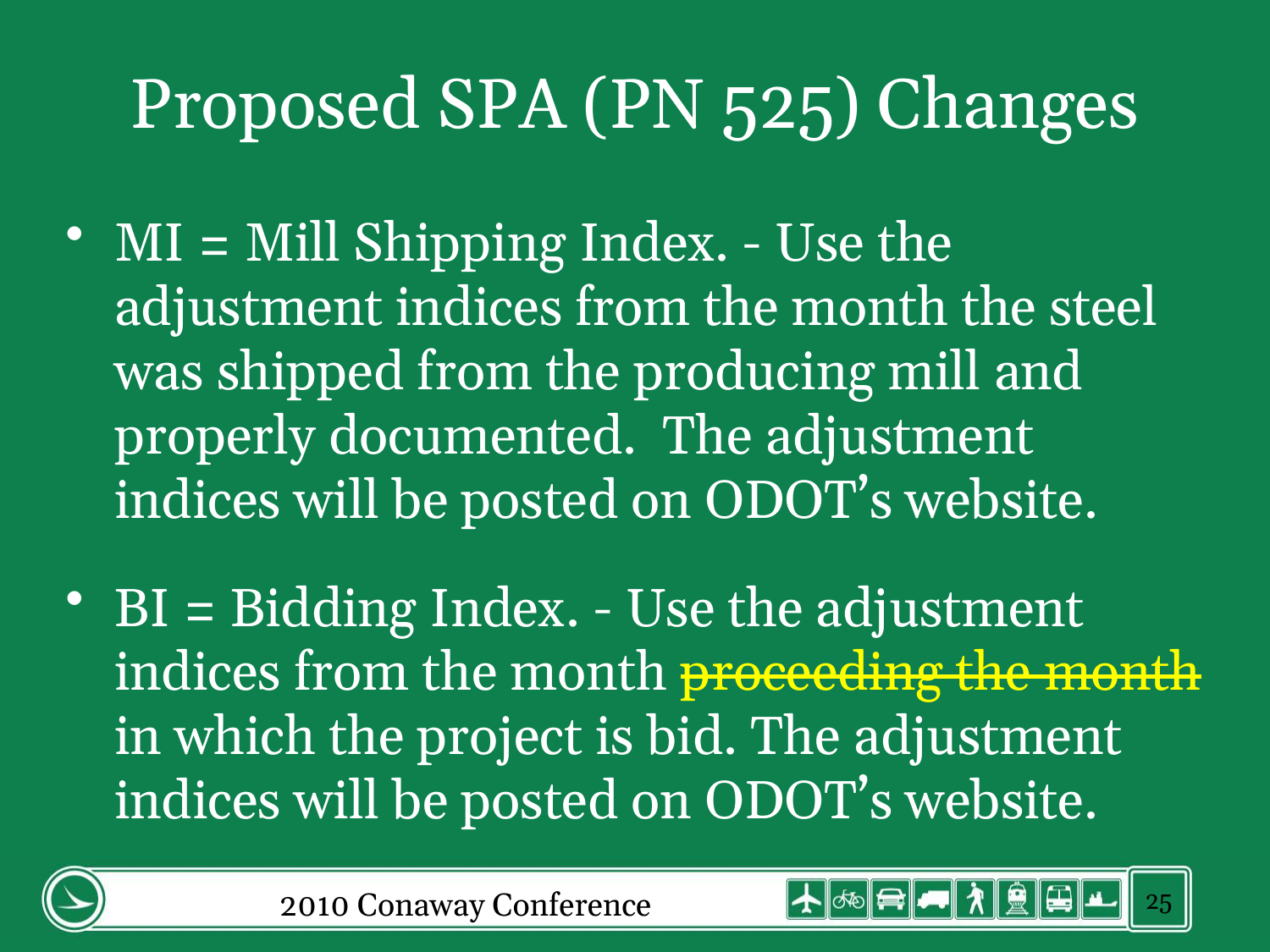

# Proposed SPA (PN 525) Changes
MI = Mill Shipping Index. - Use the adjustment indices from the month the steel was shipped from the producing mill and properly documented.  The adjustment indices will be posted on ODOT’s website.

BI = Bidding Index. - Use the adjustment indices from the month proceeding the month in which the project is bid. The adjustment indices will be posted on ODOT’s website.
2010 Conaway Conference
25